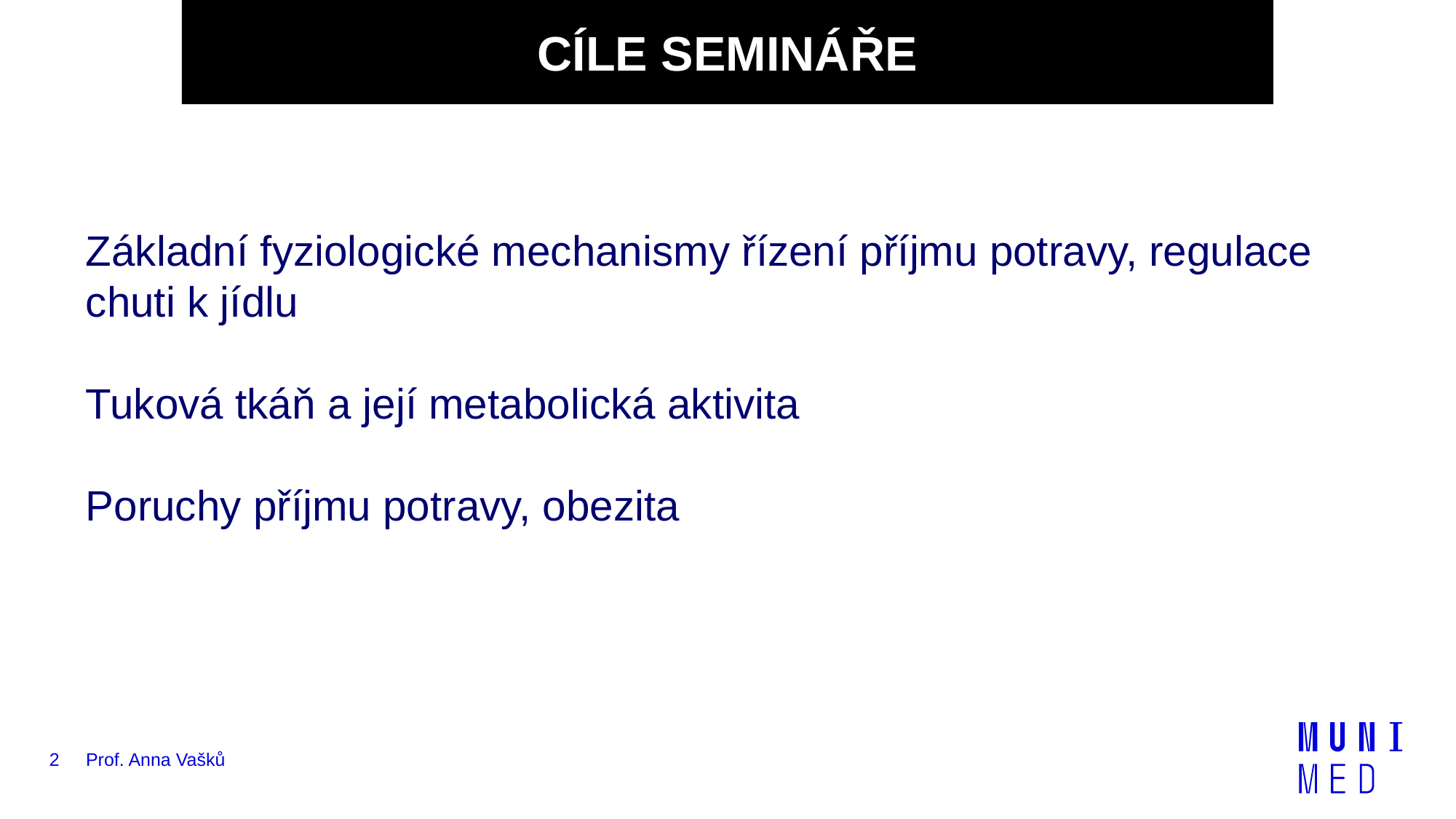

CÍLE SEMINÁŘE
Základní fyziologické mechanismy řízení příjmu potravy, regulace chuti k jídlu

Tuková tkáň a její metabolická aktivita

Poruchy příjmu potravy, obezita

2
Prof. Anna Vašků